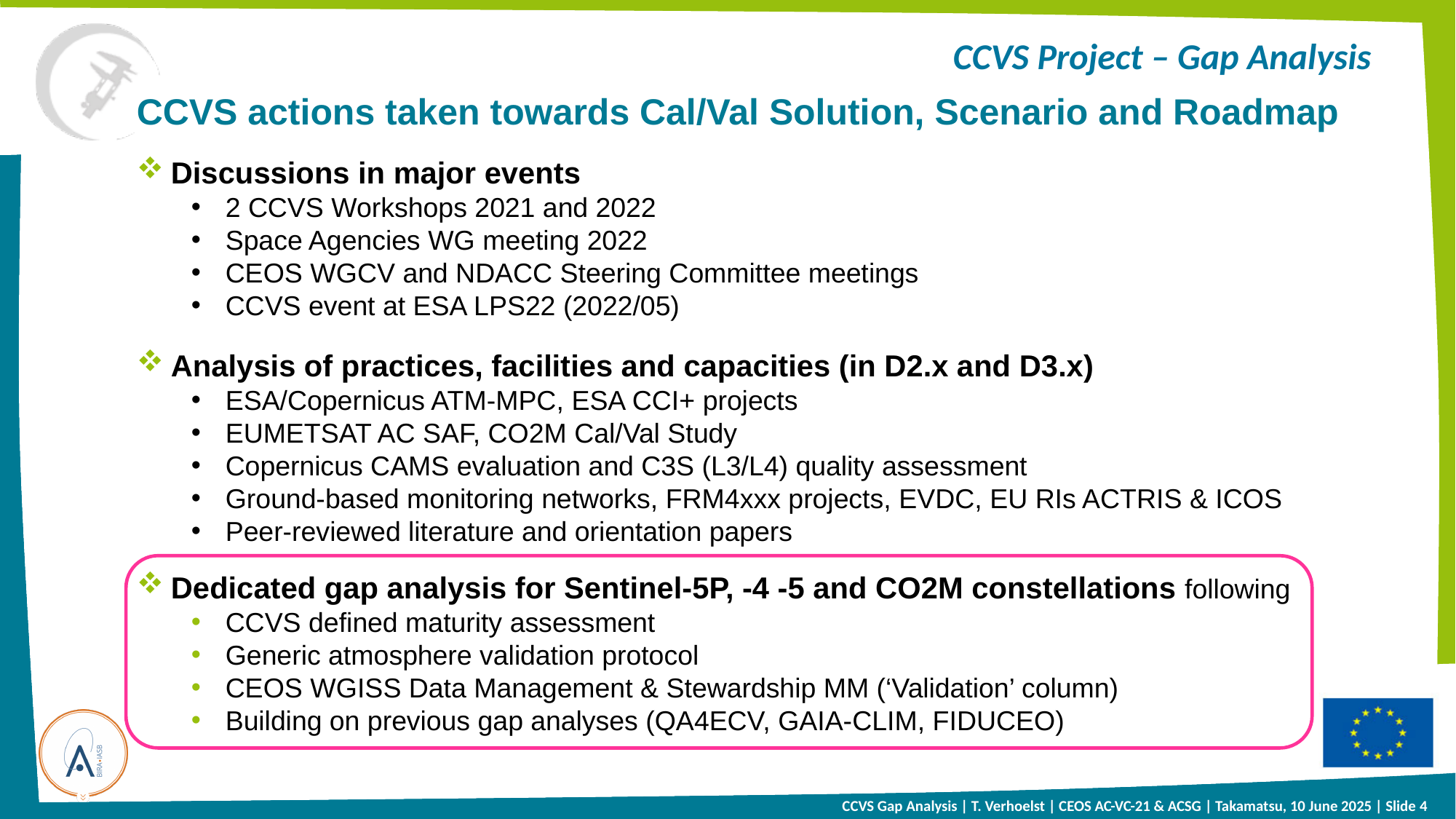

# CCVS Project – Gap Analysis
CCVS actions taken towards Cal/Val Solution, Scenario and Roadmap

Discussions in major events
2 CCVS Workshops 2021 and 2022
Space Agencies WG meeting 2022
CEOS WGCV and NDACC Steering Committee meetings
CCVS event at ESA LPS22 (2022/05)

Analysis of practices, facilities and capacities (in D2.x and D3.x)
ESA/Copernicus ATM-MPC, ESA CCI+ projects
EUMETSAT AC SAF, CO2M Cal/Val Study
Copernicus CAMS evaluation and C3S (L3/L4) quality assessment
Ground-based monitoring networks, FRM4xxx projects, EVDC, EU RIs ACTRIS & ICOS
Peer-reviewed literature and orientation papers

Dedicated gap analysis for Sentinel-5P, -4 -5 and CO2M constellations following
CCVS defined maturity assessment
Generic atmosphere validation protocol
CEOS WGISS Data Management & Stewardship MM (‘Validation’ column)
Building on previous gap analyses (QA4ECV, GAIA-CLIM, FIDUCEO)